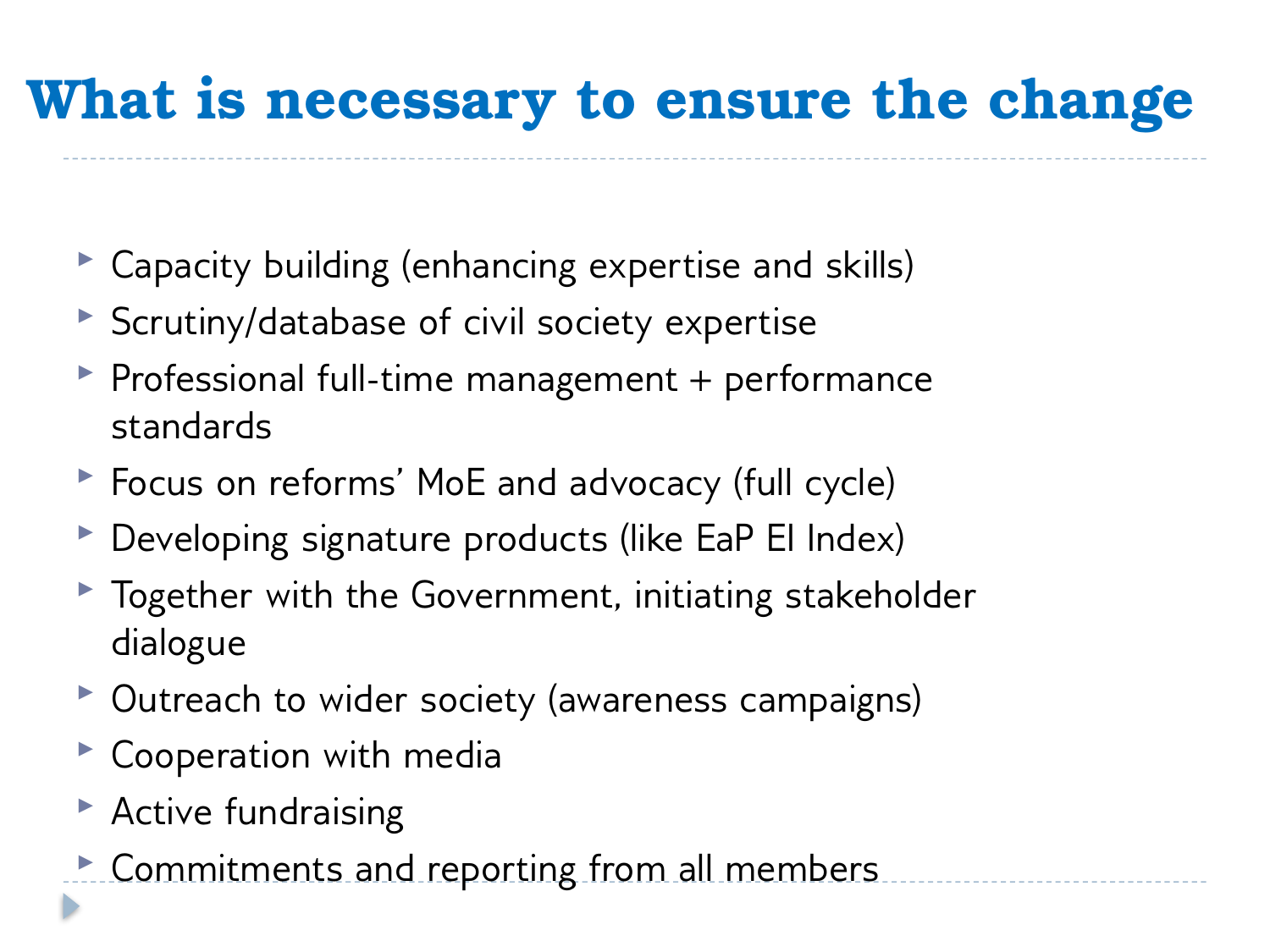

# What is necessary to ensure the change

Capacity building (enhancing expertise and skills)
Scrutiny/database of civil society expertise
Professional full-time management + performance standards
Focus on reforms’ MoE and advocacy (full cycle)
Developing signature products (like EaP EI Index)
Together with the Government, initiating stakeholder dialogue
Outreach to wider society (awareness campaigns)
Cooperation with media
Active fundraising
Commitments and reporting from all members